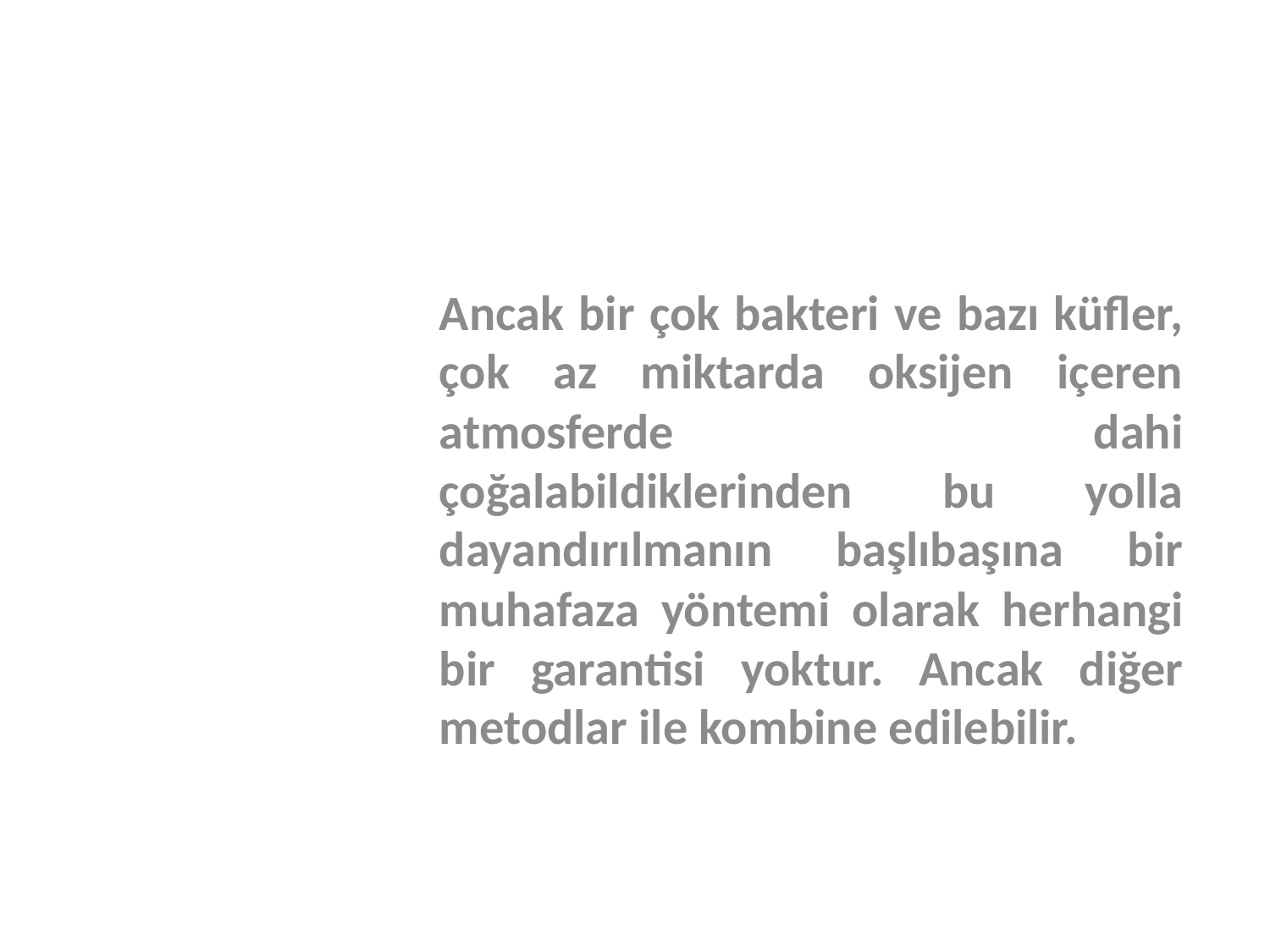

Ancak bir çok bakteri ve bazı küfler, çok az miktarda oksijen içeren atmosferde dahi çoğalabildiklerinden bu yolla dayandırılmanın başlıbaşına bir muhafaza yöntemi olarak herhangi bir garantisi yoktur. Ancak diğer metodlar ile kombine edilebilir.